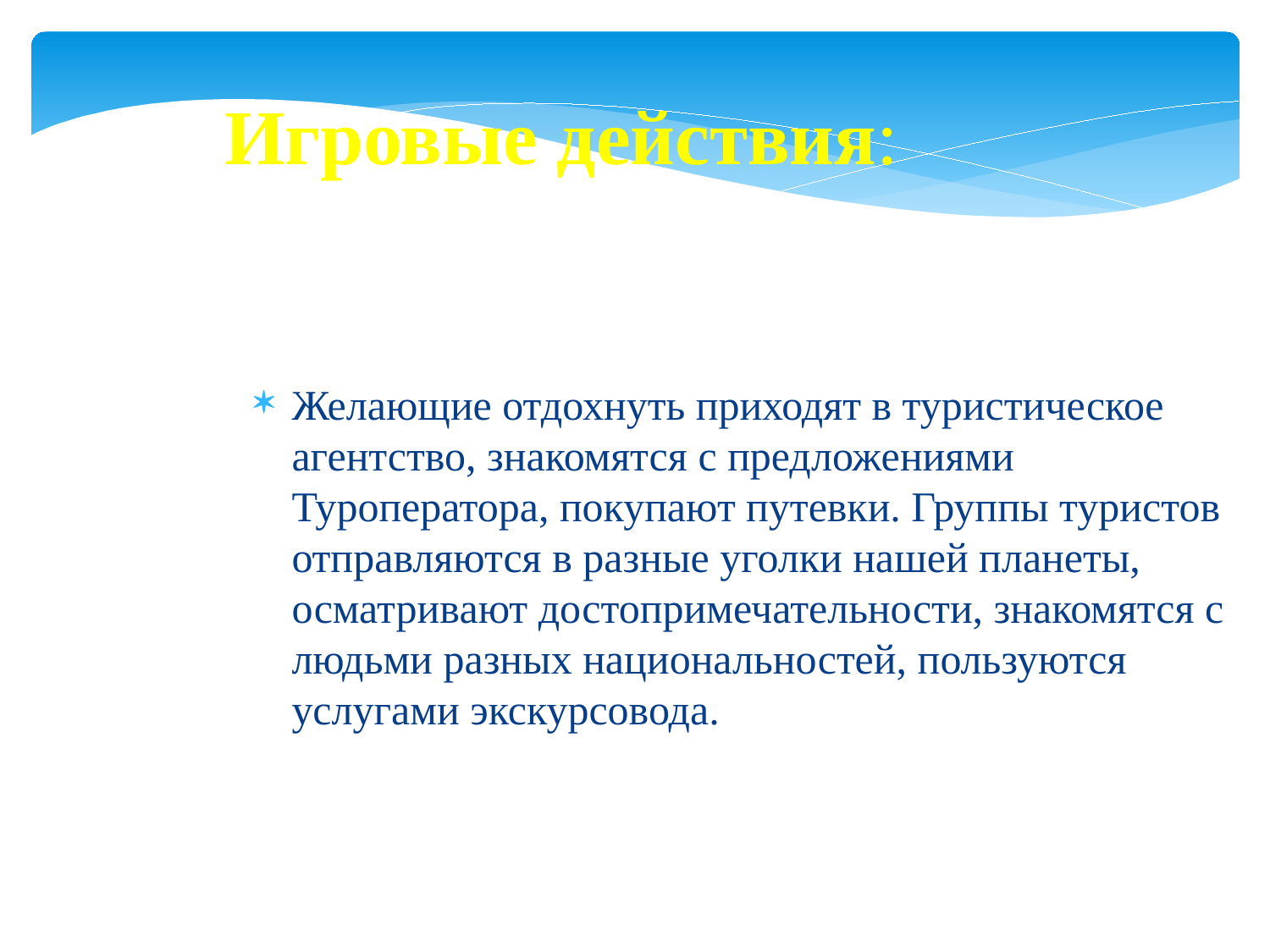

Игровые действия:
Желающие отдохнуть приходят в туристическое агентство, знакомятся с предложениями Туроператора, покупают путевки. Группы туристов отправляются в разные уголки нашей планеты, осматривают достопримечательности, знакомятся с людьми разных национальностей, пользуются услугами экскурсовода.